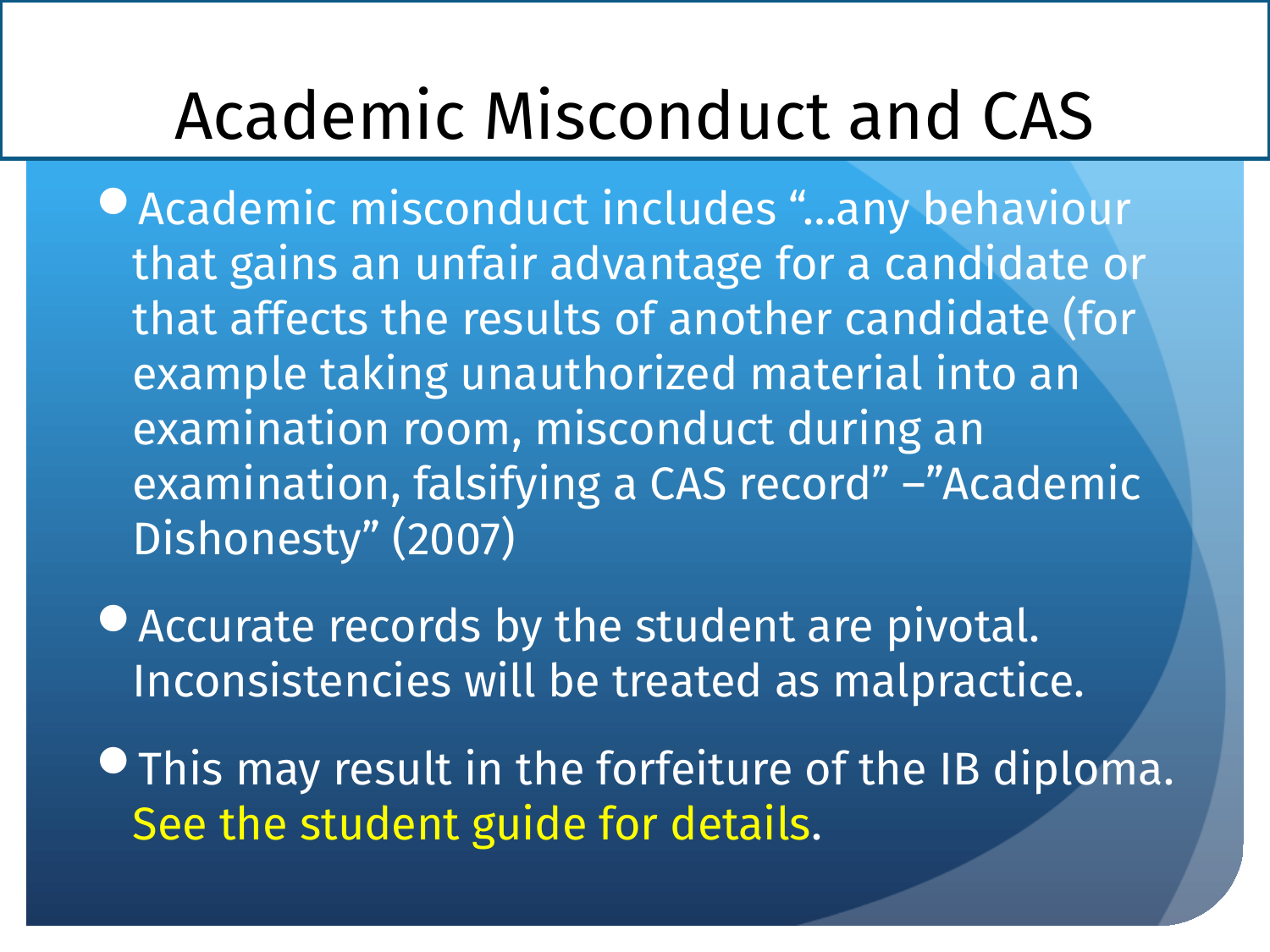

# Academic Misconduct and CAS
Academic misconduct includes “…any behaviour that gains an unfair advantage for a candidate or that affects the results of another candidate (for example taking unauthorized material into an examination room, misconduct during an examination, falsifying a CAS record” –”Academic Dishonesty” (2007)
Accurate records by the student are pivotal.  Inconsistencies will be treated as malpractice.
This may result in the forfeiture of the IB diploma.  See the student guide for details.